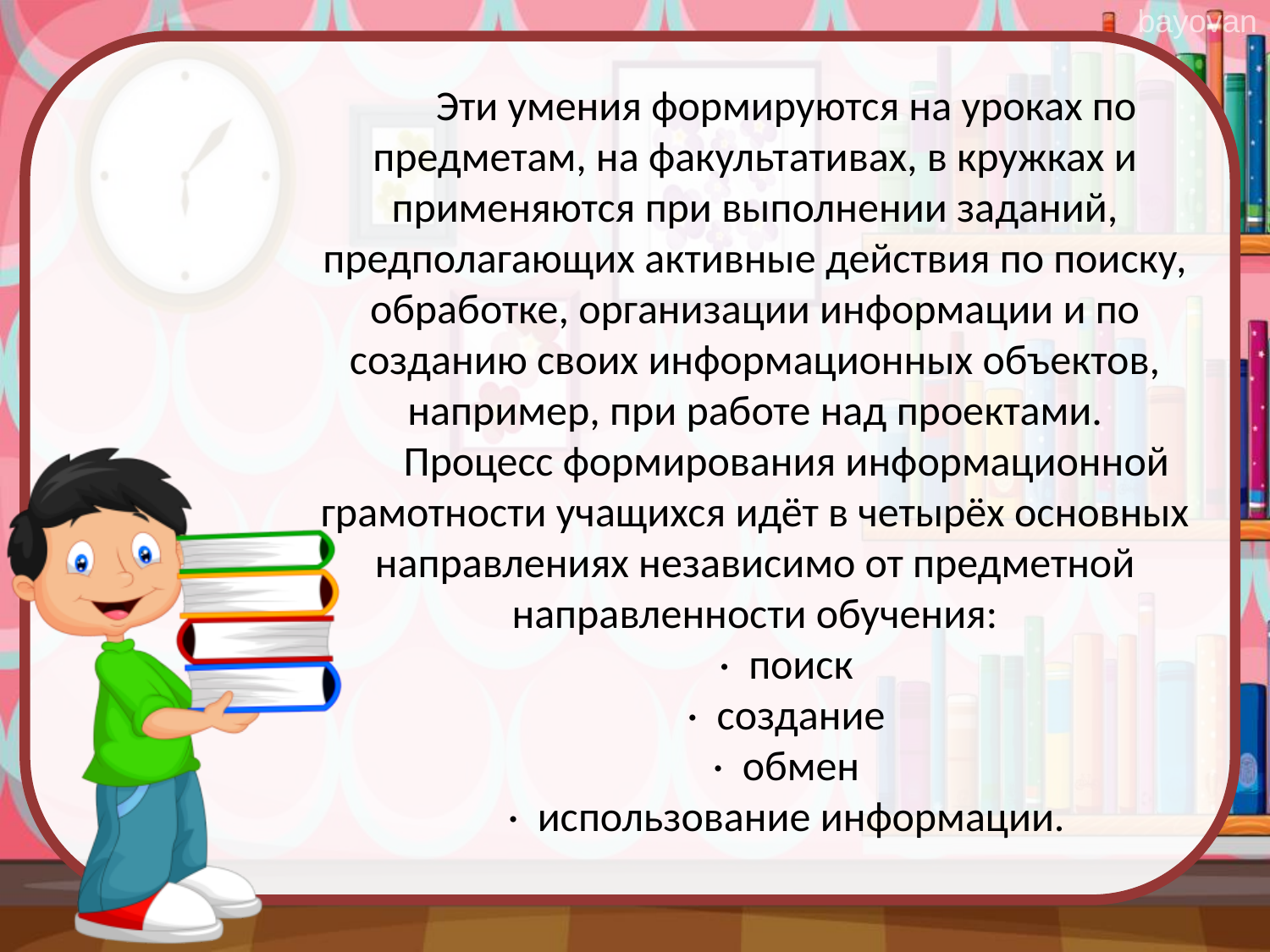

Эти умения формируются на уроках по предметам, на факультативах, в кружках и применяются при выполнении заданий, предполагающих активные действия по поиску, обработке, организации информации и по созданию своих информационных объектов, например, при работе над проектами.
Процесс формирования информационной грамотности учащихся идёт в четырёх основных направлениях независимо от предметной направленности обучения:
·  поиск
·  создание
·  обмен
·  использование информации.